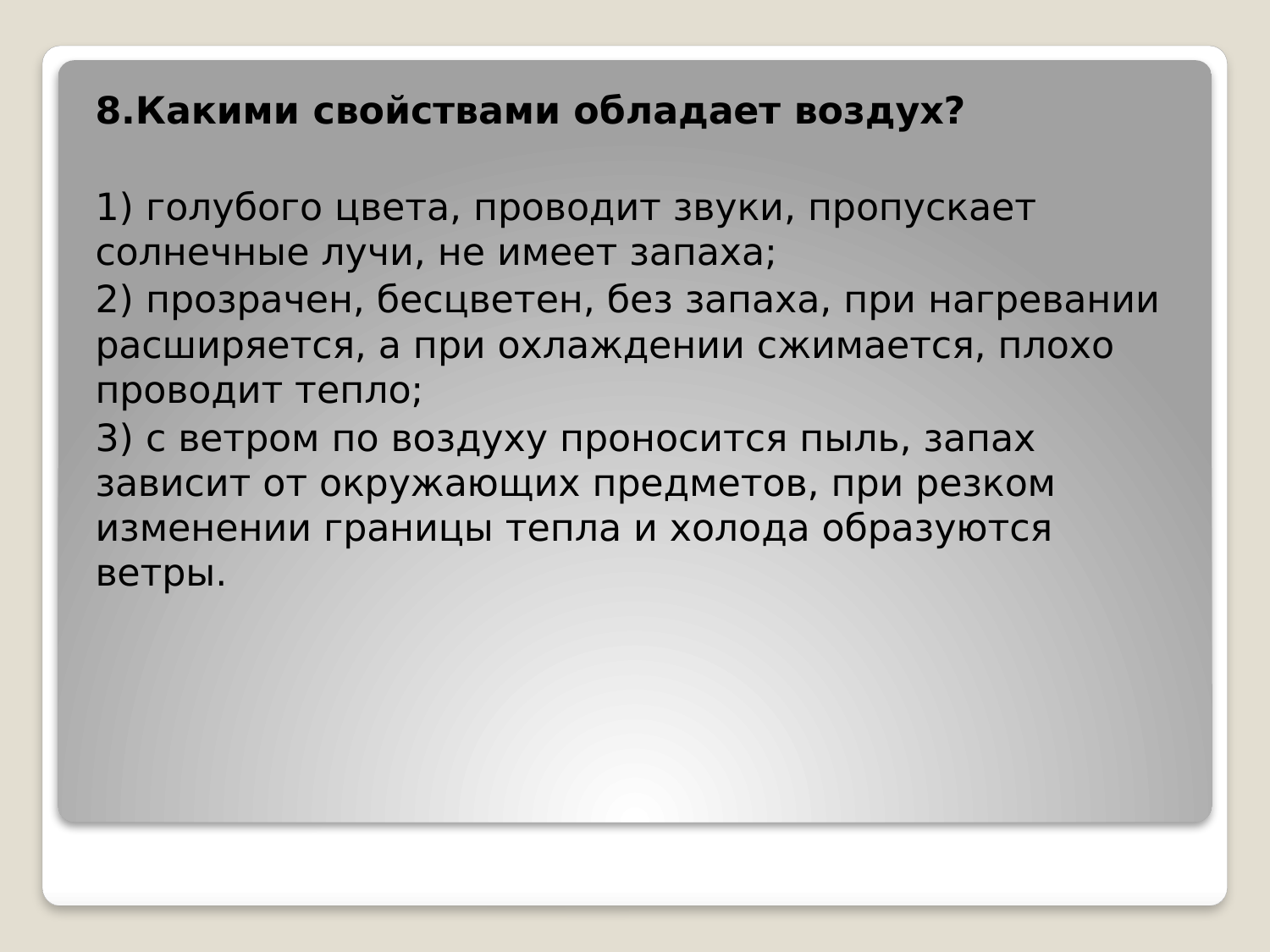

8.Какими свойствами обладает воздух?

1) голубого цвета, проводит звуки, пропускает солнечные лучи, не имеет запаха;
2) прозрачен, бесцветен, без запаха, при нагревании расширяется, а при охлаждении сжимается, плохо проводит тепло;
3) с ветром по воздуху проносится пыль, запах зависит от окружающих предметов, при резком изменении границы тепла и холода образуются ветры.

#